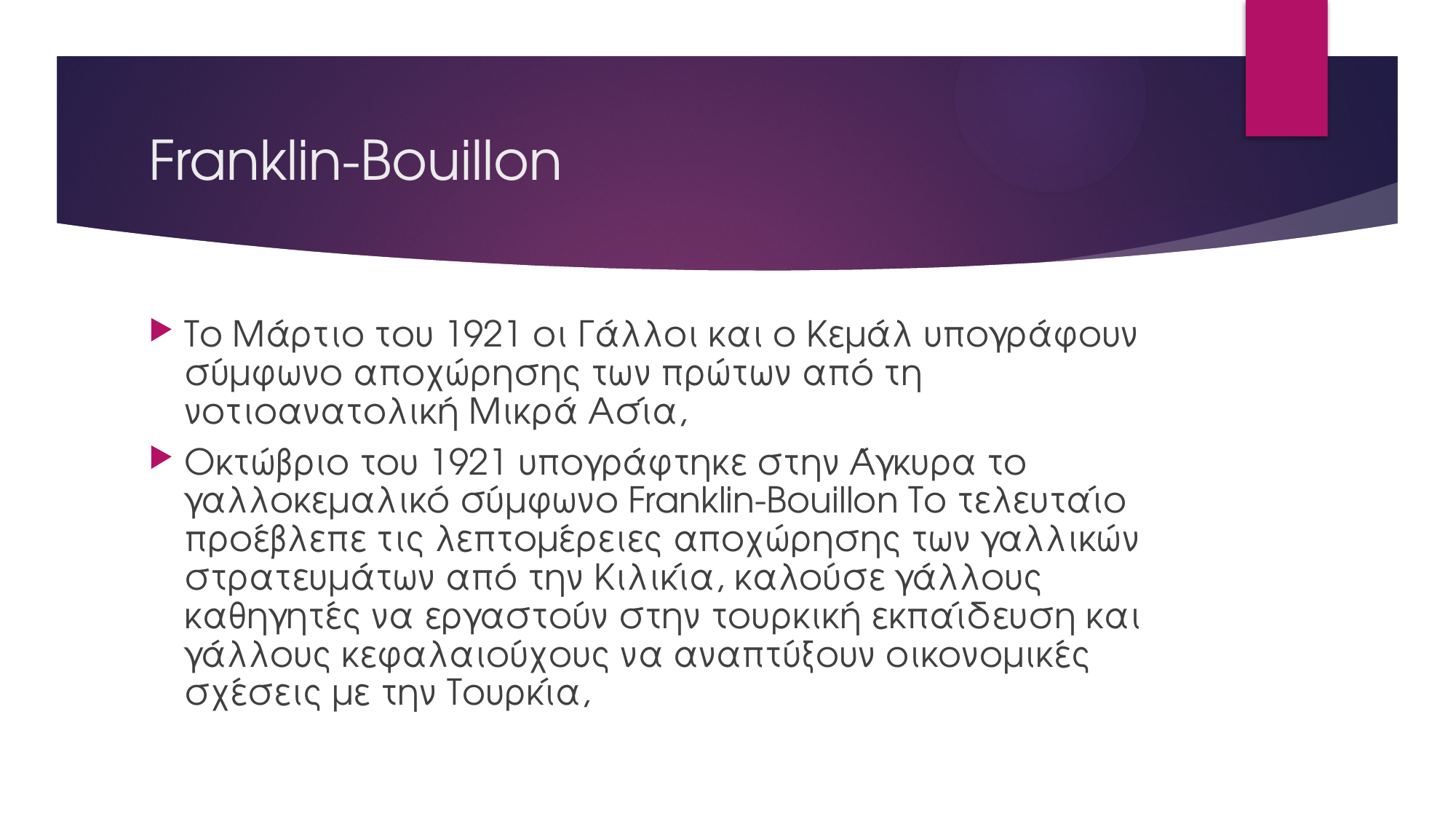

# Franklin-Bouillon
Το Μάρτιο του 1921 οι Γάλλοι και ο Κεμάλ υπογράφουν σύμφωνο αποχώρησης των πρώτων από τη νοτιοανατολική Μικρά Ασία,
Οκτώβριο του 1921 υπογράφτηκε στην Άγκυρα το γαλλοκεμαλικό σύμφωνο Franklin-Bouillon Το τελευταίο προέβλεπε τις λεπτομέρειες αποχώρησης των γαλλικών στρατευμάτων από την Κιλικία, καλούσε γάλλους καθηγητές να εργαστούν στην τουρκική εκπαίδευση και γάλλους κεφαλαιούχους να αναπτύξουν οικονομικές σχέσεις με την Τουρκία,